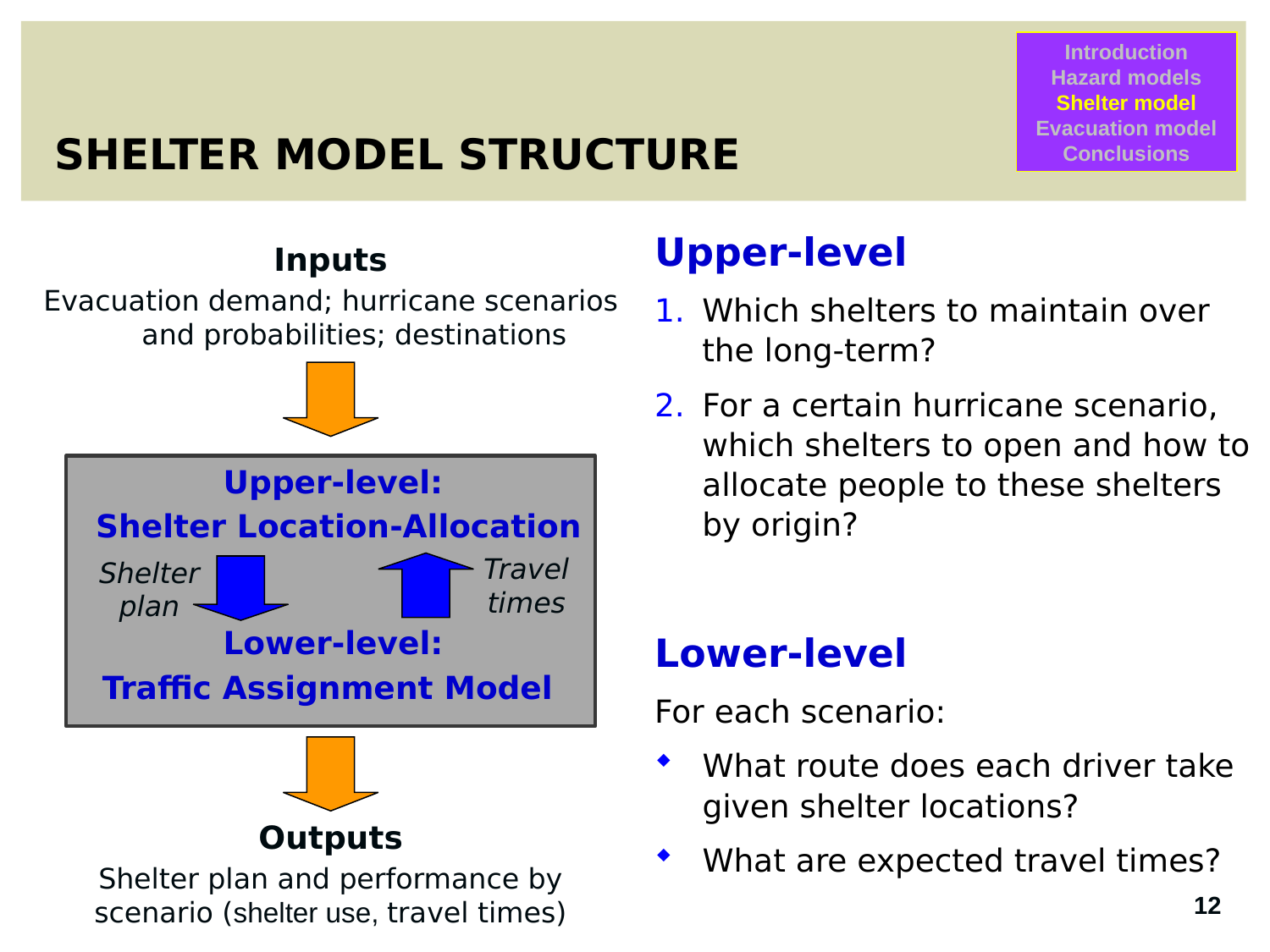

Introduction
Hazard models
Shelter model
Evacuation model
Conclusions
# SHELTER MODEL STRUCTURE
Upper-level
Which shelters to maintain over the long-term?
For a certain hurricane scenario, which shelters to open and how to allocate people to these shelters by origin?
Upper-level:
Shelter Location-Allocation
Inputs
Evacuation demand; hurricane scenarios and probabilities; destinations

Travel times
Shelter plan

Lower-level:
Traffic Assignment Model
Lower-level
For each scenario:
What route does each driver take given shelter locations?
What are expected travel times?

Outputs
Shelter plan and performance by scenario (shelter use, travel times)